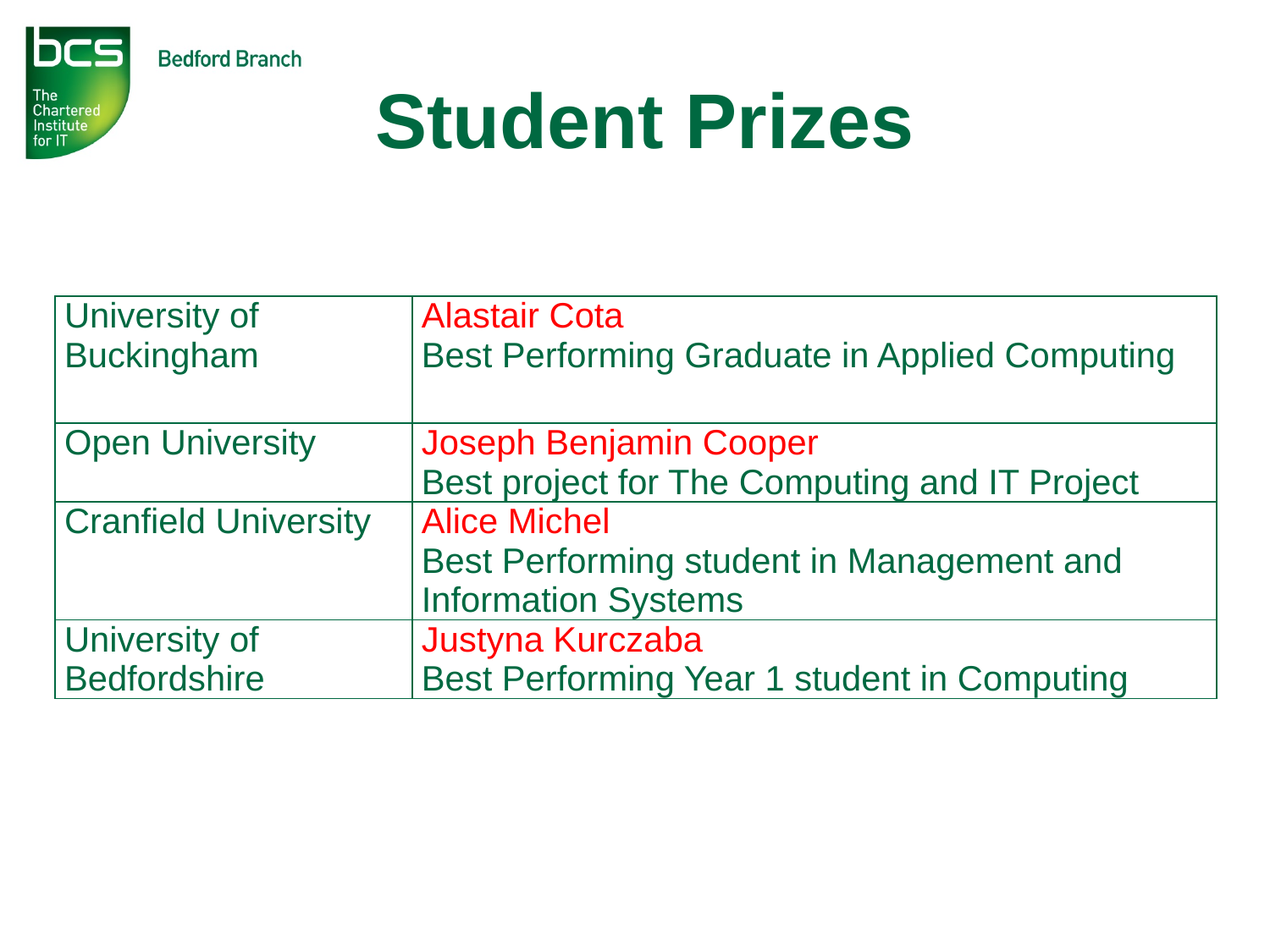

# Student Prizes
| University of Buckingham | Alastair Cota Best Performing Graduate in Applied Computing |
| --- | --- |
| Open University | Joseph Benjamin Cooper Best project for The Computing and IT Project |
| Cranfield University | Alice Michel Best Performing student in Management and Information Systems |
| University of Bedfordshire | Justyna Kurczaba Best Performing Year 1 student in Computing |